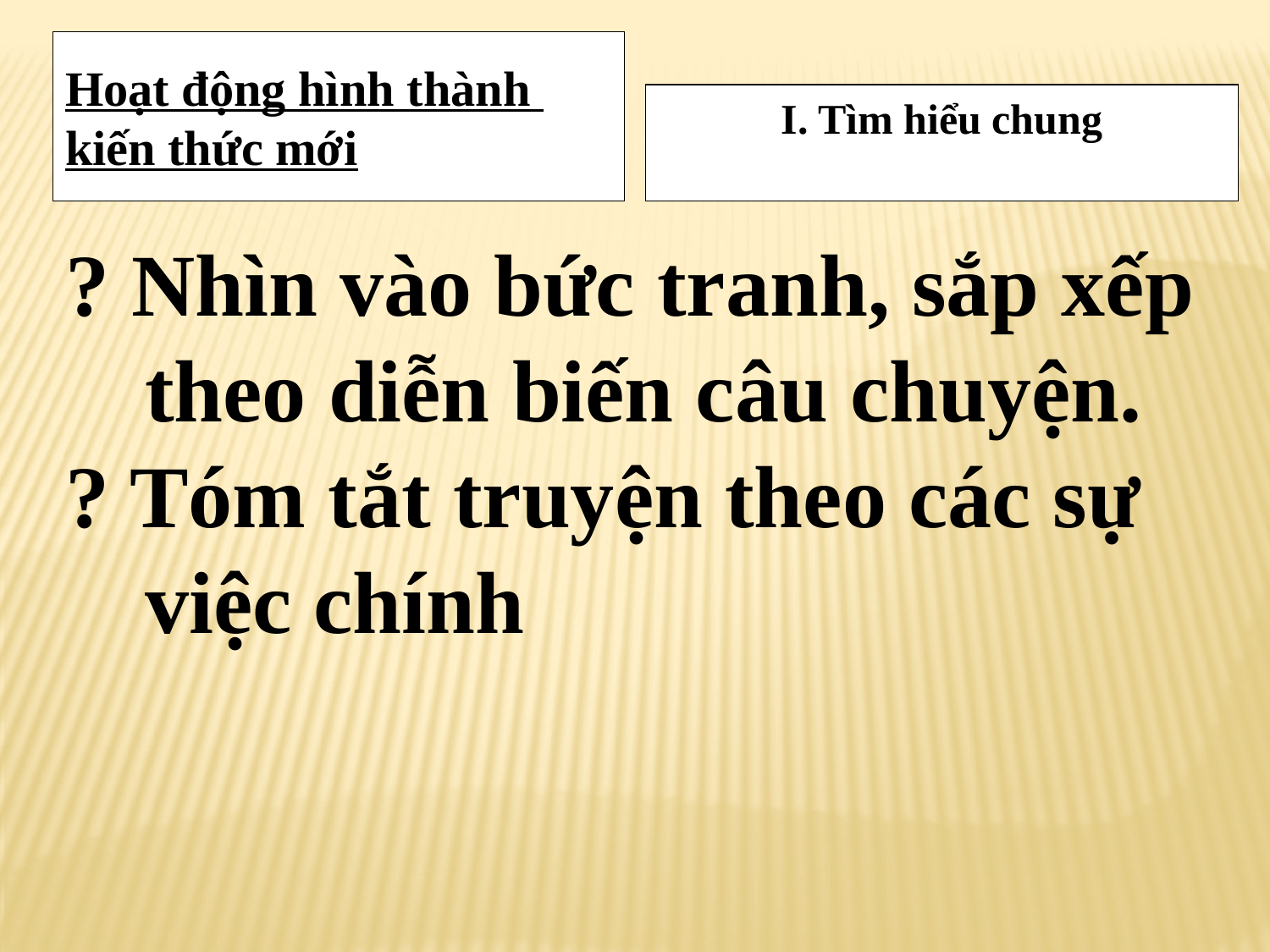

Hoạt động hình thành
kiến thức mới
I. Tìm hiểu chung

? Nhìn vào bức tranh, sắp xếp theo diễn biến câu chuyện.
? Tóm tắt truyện theo các sự việc chính